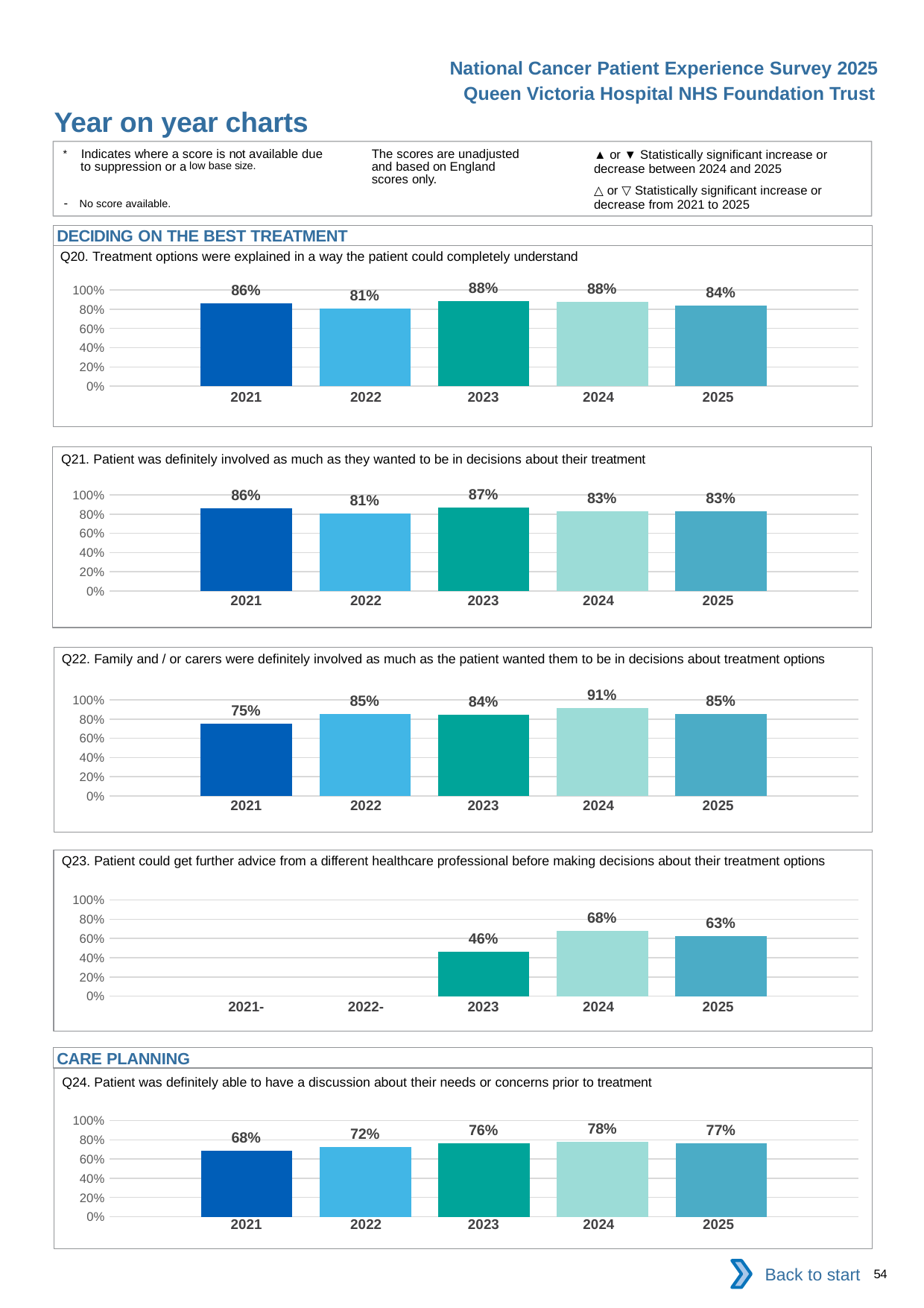

National Cancer Patient Experience Survey 2025
Queen Victoria Hospital NHS Foundation Trust
Year on year charts (4)

The scores are unadjusted and based on England scores only.
*  Indicates where a score is not available due to suppression or a low base size.
- No score available.
▲ or ▼ Statistically significant increase or decrease between 2024 and 2025
△ or ▽ Statistically significant increase or decrease from 2021 to 2025
DECIDING ON THE BEST TREATMENT
Q20. Treatment options were explained in a way the patient could completely understand

### Chart

| Category | 2021 | 2022 | 2023 | 2024 | 2025 |
|---|---|---|---|---|---|
| Category 1 | 0.8623853 | 0.8103448 | 0.884058 | 0.88 | 0.8363636 |
| 2021 | 2022 | 2023 | 2024 | 2025 |
| --- | --- | --- | --- | --- |
|  |  |  |  |  |
Q21. Patient was definitely involved as much as they wanted to be in decisions about their treatment

### Chart

| Category | 2021 | 2022 | 2023 | 2024 | 2025 |
|---|---|---|---|---|---|
| Category 1 | 0.8608696 | 0.8083333 | 0.8684211 | 0.8313253 | 0.8333333 |
| 2021 | 2022 | 2023 | 2024 | 2025 |
| --- | --- | --- | --- | --- |
|  |  |  |  |  |
Q22. Family and / or carers were definitely involved as much as the patient wanted them to be in decisions about treatment options

### Chart

| Category | 2021 | 2022 | 2023 | 2024 | 2025 |
|---|---|---|---|---|---|
| Category 1 | 0.75 | 0.8494624 | 0.8421053 | 0.9142857 | 0.8543689 |
| 2021 | 2022 | 2023 | 2024 | 2025 |
| --- | --- | --- | --- | --- |
|  |  |  |  |  |
Q23. Patient could get further advice from a different healthcare professional before making decisions about their treatment options

### Chart

| Category | 2021 | 2022 | 2023 | 2024 | 2025 |
|---|---|---|---|---|---|
| Category 1 | None | None | 0.4594595 | 0.6756757 | 0.6266667 |
| 2021- | 2022- | 2023 | 2024 | 2025 |
| --- | --- | --- | --- | --- |
|  |  |  |  |  |
CARE PLANNING
Q24. Patient was definitely able to have a discussion about their needs or concerns prior to treatment

### Chart

| Category | 2021 | 2022 | 2023 | 2024 | 2025 |
|---|---|---|---|---|---|
| Category 1 | 0.6836734 | 0.7238095 | 0.7611941 | 0.7826087 | 0.7663552 |
| 2021 | 2022 | 2023 | 2024 | 2025 |
| --- | --- | --- | --- | --- |
|  |  |  |  |  |
Back to start

54